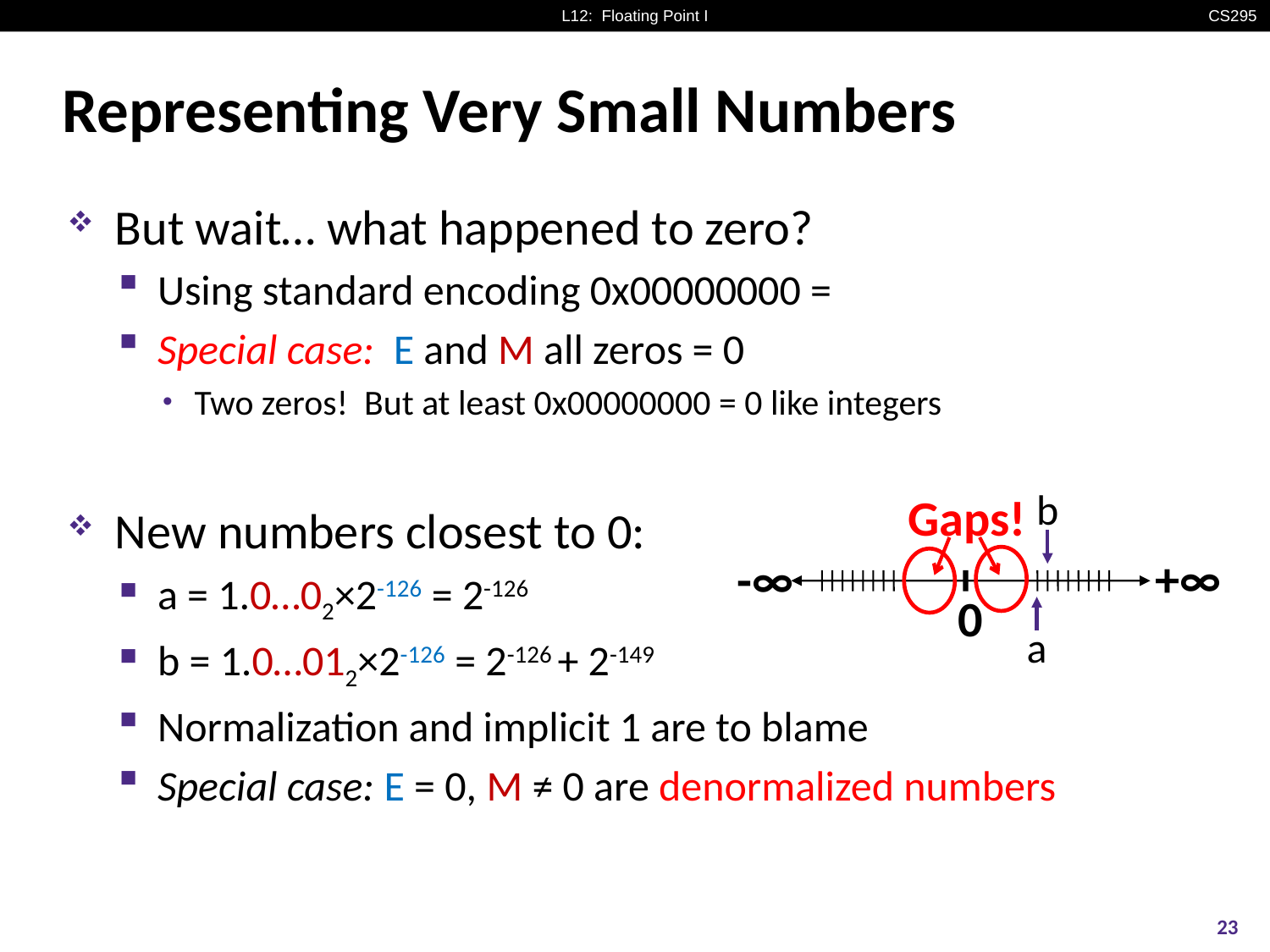

# Representing Very Small Numbers
But wait… what happened to zero?
Using standard encoding 0x00000000 =
Special case:  E and M all zeros = 0
Two zeros!  But at least 0x00000000 = 0 like integers

New numbers closest to 0:
a = 1.0…02×2-126 = 2-126
b = 1.0…012×2-126 = 2-126 + 2-149
Normalization and implicit 1 are to blame
Special case: E = 0, M ≠ 0 are denormalized numbers

b
Gaps!

+∞
-∞

0

a
23